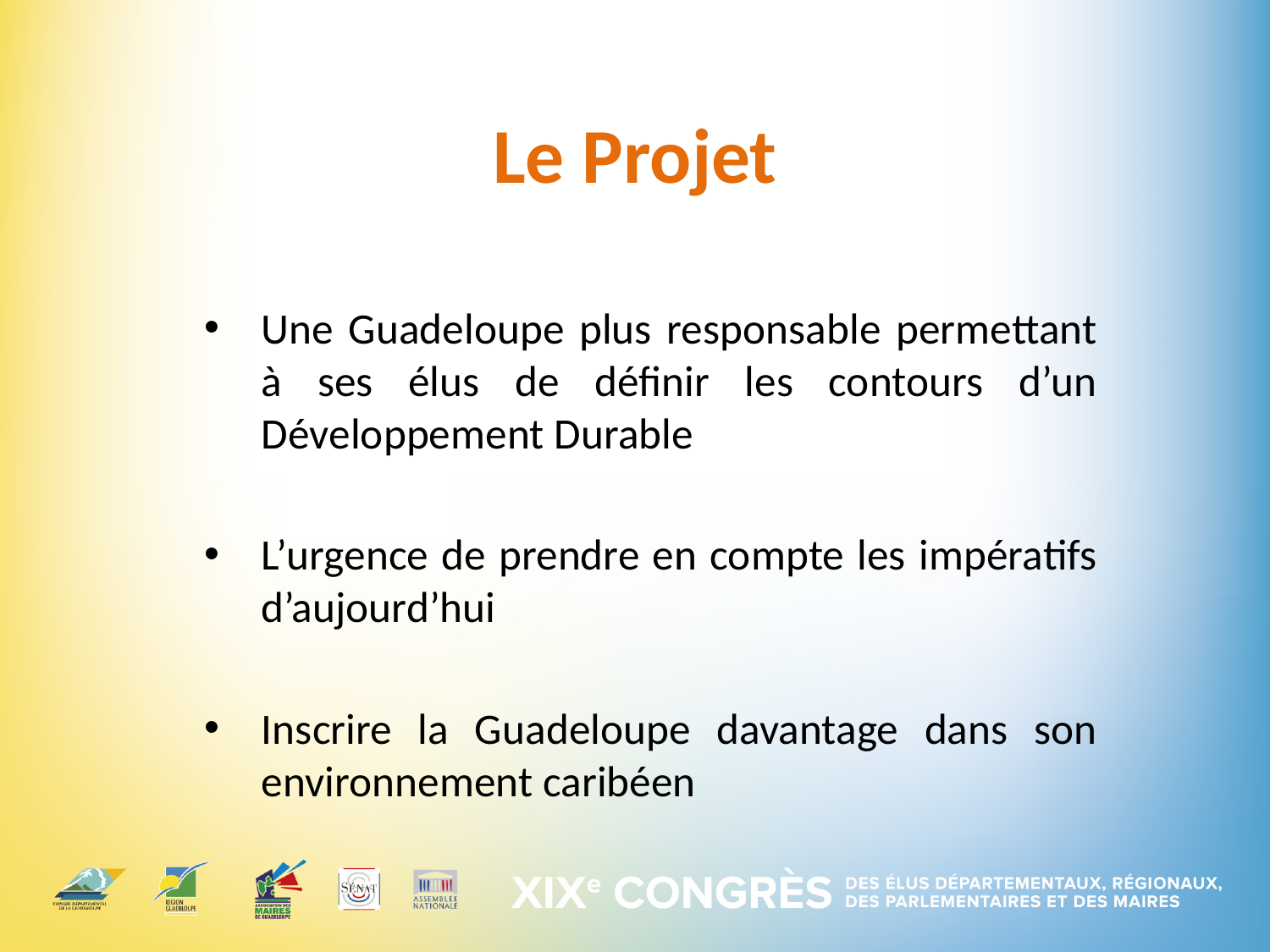

# Le Projet

Une Guadeloupe plus responsable permettant à ses élus de définir les contours d’un Développement Durable

L’urgence de prendre en compte les impératifs d’aujourd’hui

Inscrire la Guadeloupe davantage dans son environnement caribéen